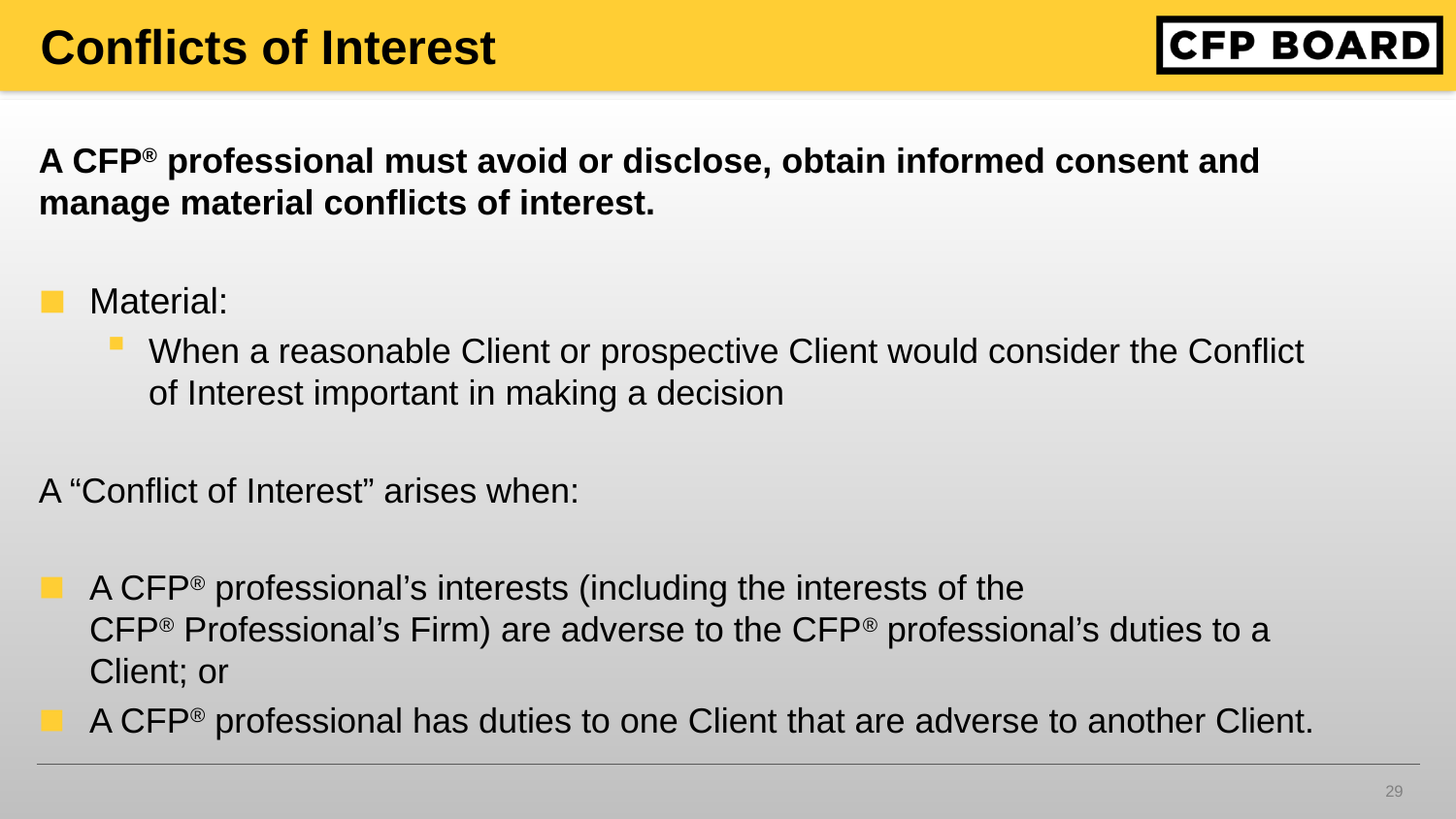

# Conflicts of Interest
A CFP® professional must avoid or disclose, obtain informed consent and manage material conflicts of interest.

Material:
When a reasonable Client or prospective Client would consider the Conflict of Interest important in making a decision

A “Conflict of Interest” arises when:

A CFP® professional’s interests (including the interests of the CFP® Professional’s Firm) are adverse to the CFP® professional’s duties to a Client; or
A CFP® professional has duties to one Client that are adverse to another Client.

29